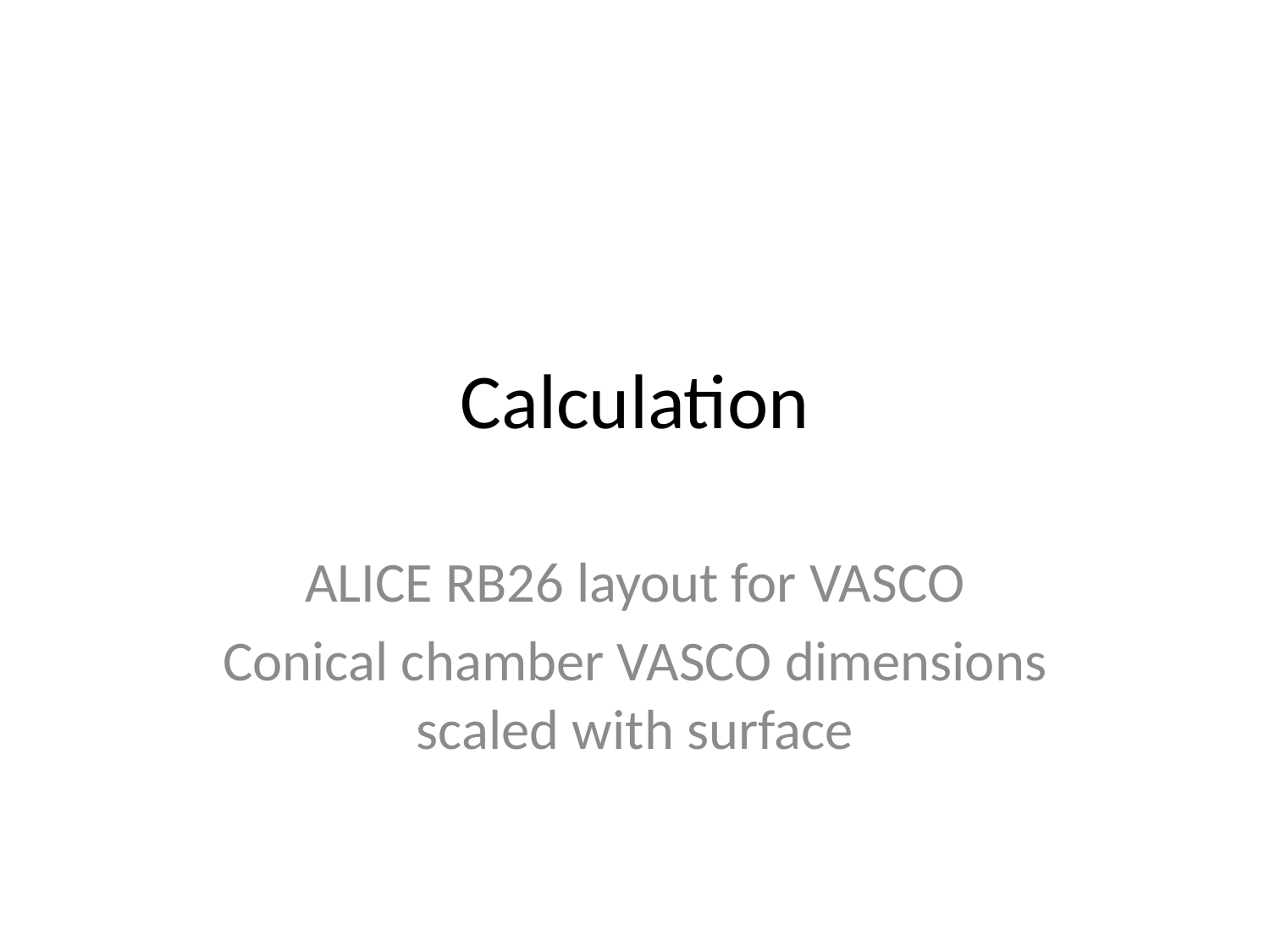

# Calculation
ALICE RB26 layout for VASCO
Conical chamber VASCO dimensions scaled with surface